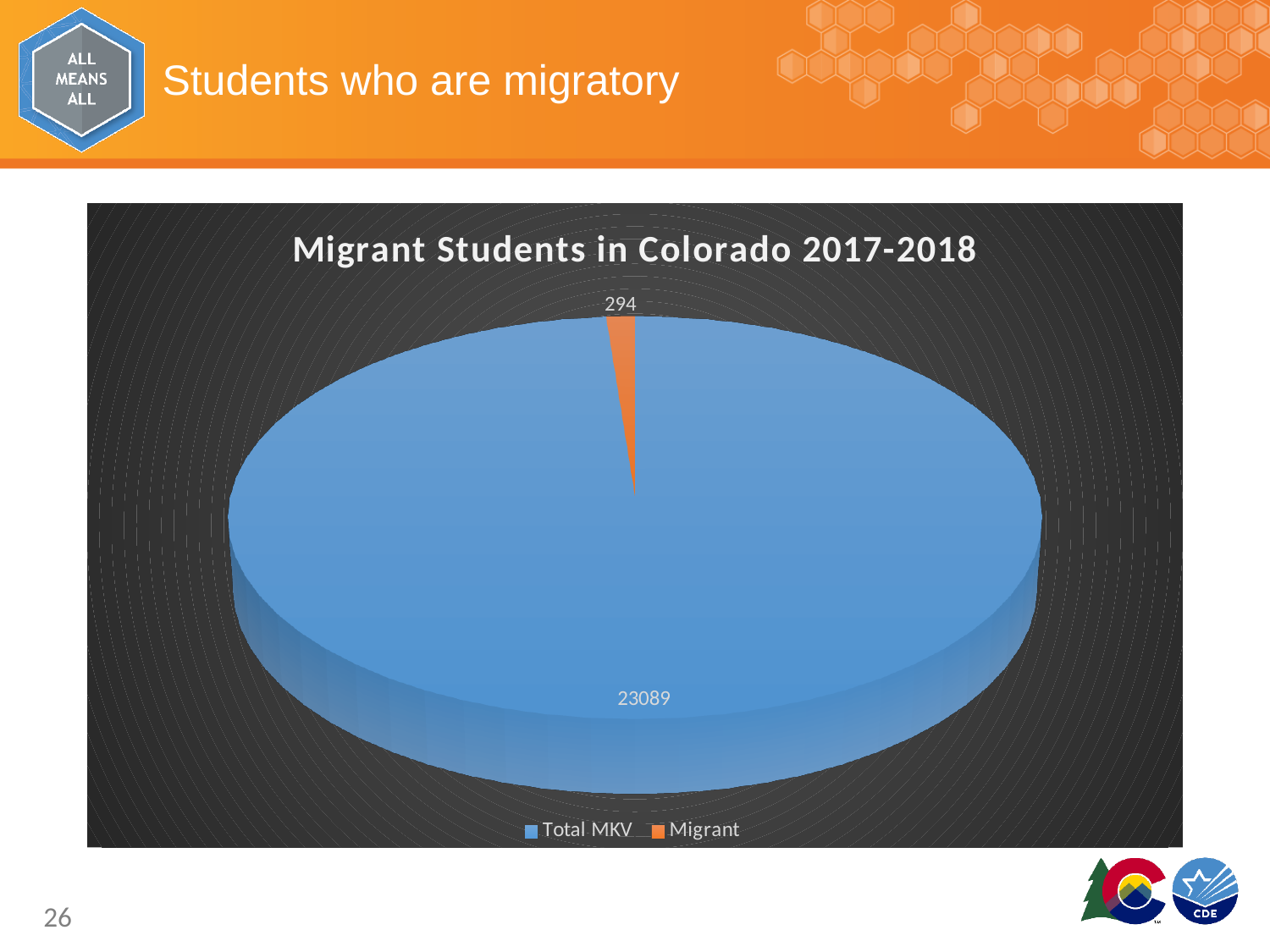

# Students who are migratory

[unsupported chart]

26